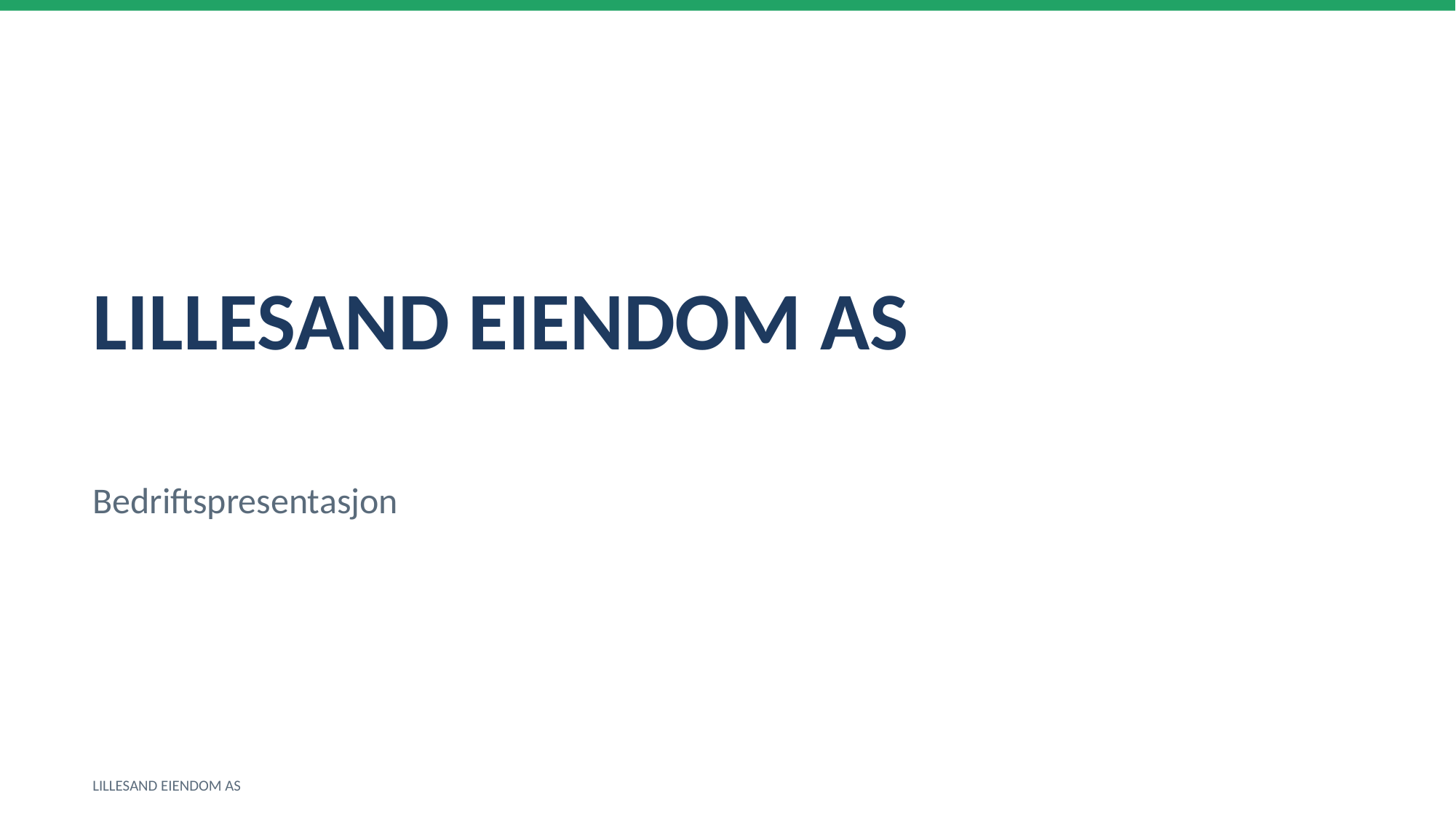

LILLESAND EIENDOM AS
Bedriftspresentasjon
LILLESAND EIENDOM AS